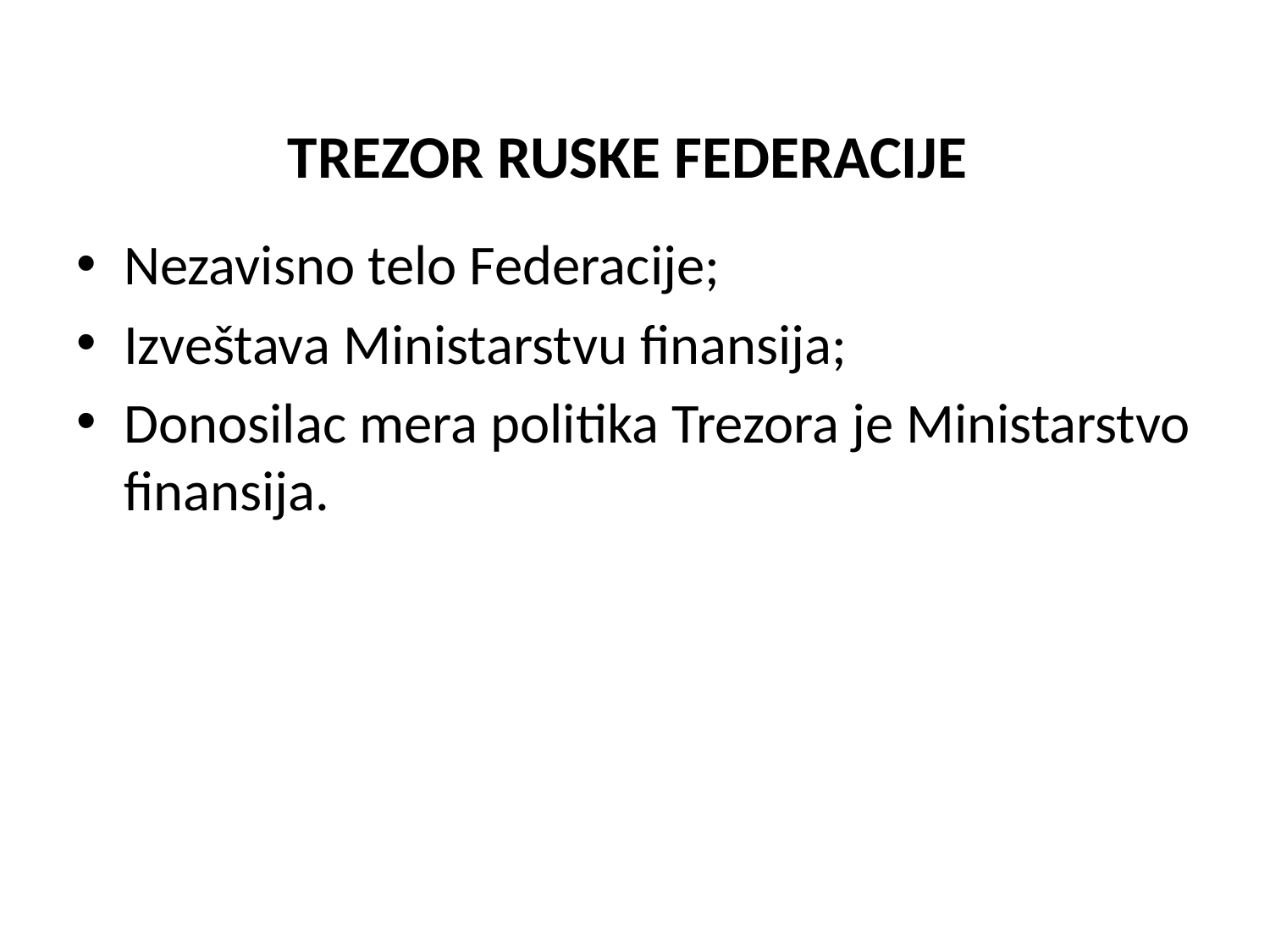

# TREZOR RUSKE FEDERACIJE
Nezavisno telo Federacije;
Izveštava Ministarstvu finansija;
Donosilac mera politika Trezora je Ministarstvo finansija.